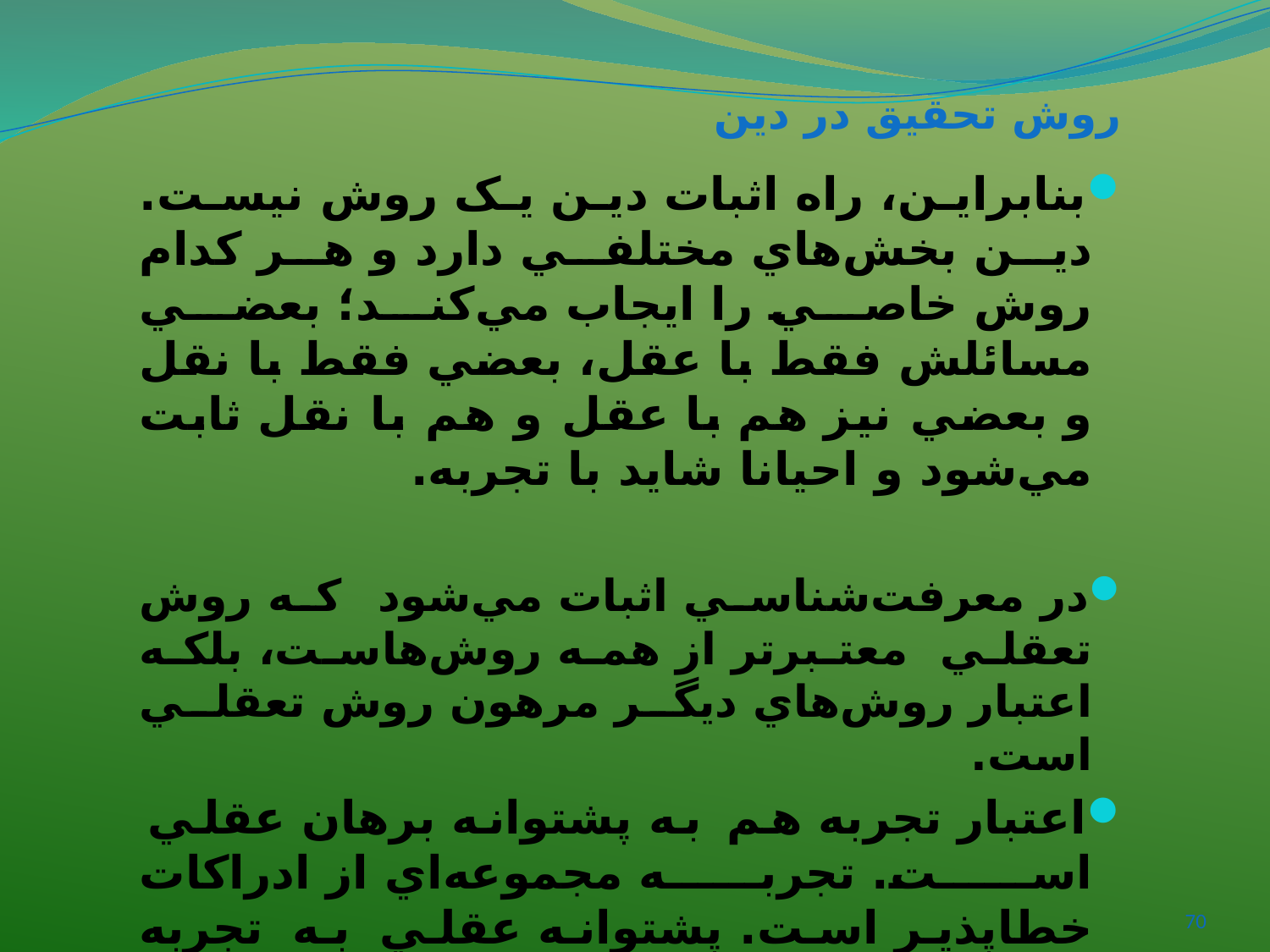

# روش تحقيق در دين
بنابراين، راه اثبات دين يک روش نيست. دين بخش‌هاي مختلفي دارد و هر کدام روش خاصي را ايجاب مي‌کند؛ بعضي مسائلش فقط با عقل، بعضي فقط با نقل و بعضي نيز هم با عقل و هم با نقل ثابت مي‌شود و احيانا شايد با تجربه.

در معرفت‌شناسي اثبات مي‌شود که روش تعقلي معتبرتر از همه روش‌هاست، بلکه اعتبار روش‌هاي ديگر مرهون روش تعقلي است.
اعتبار تجربه‌ هم به پشتوانه برهان عقلي است. تجربه مجموعه‌اي از ادراکات خطاپذير است. پشتوانه عقلي به تجربه کليت مي‌بخشد.

بنابراين، اساس هيچ يک از بخش‌هاي دين (عقايد، اخلاق و احکام) مستند به حس و تجربه نيست، بلکه اساس آنها از وحي الهي يا برهان عقلي است.
70